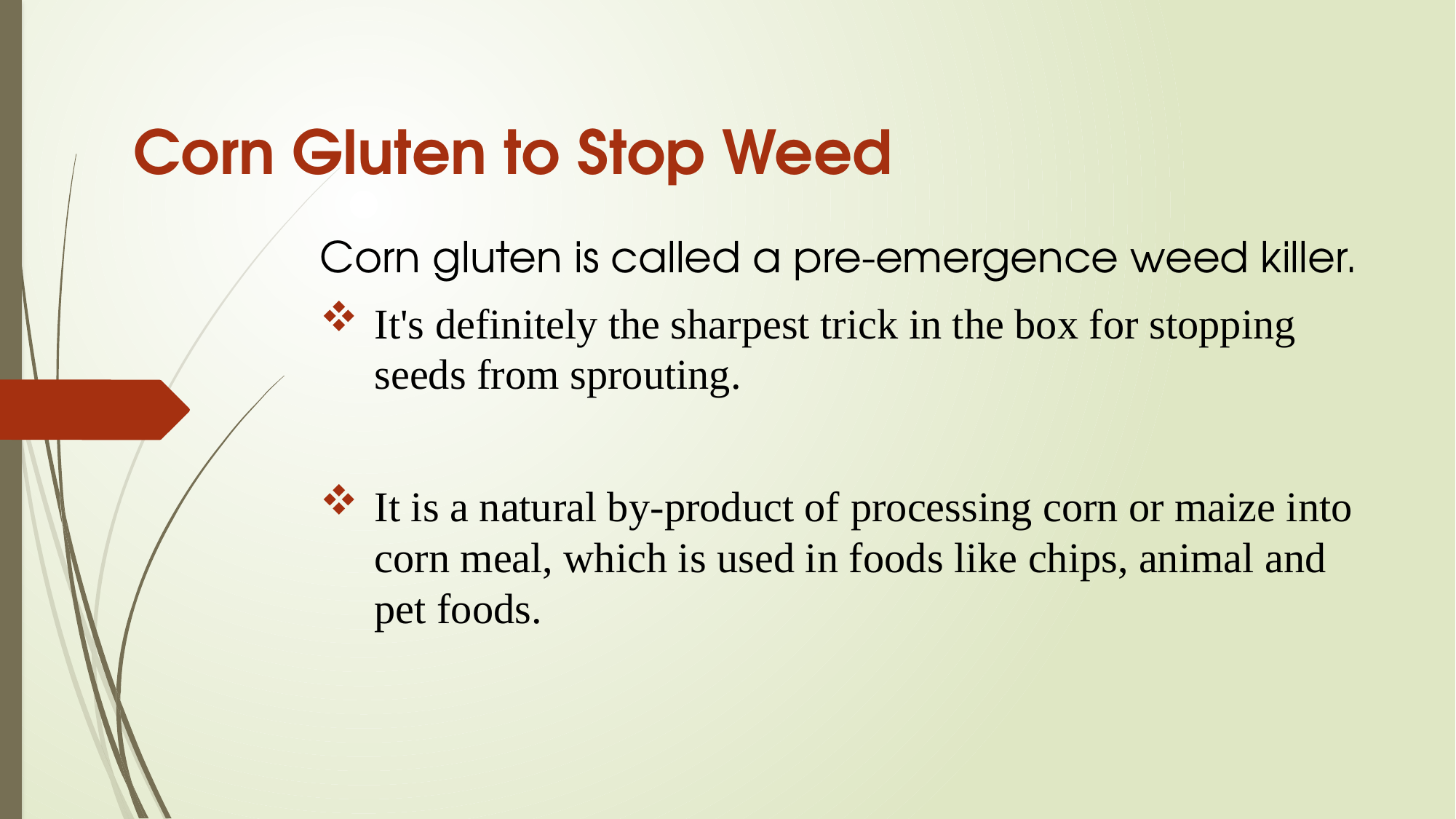

# Corn Gluten to Stop Weed
Corn gluten is called a pre-emergence weed killer.
It's definitely the sharpest trick in the box for stopping seeds from sprouting.

It is a natural by-product of processing corn or maize into corn meal, which is used in foods like chips, animal and pet foods.